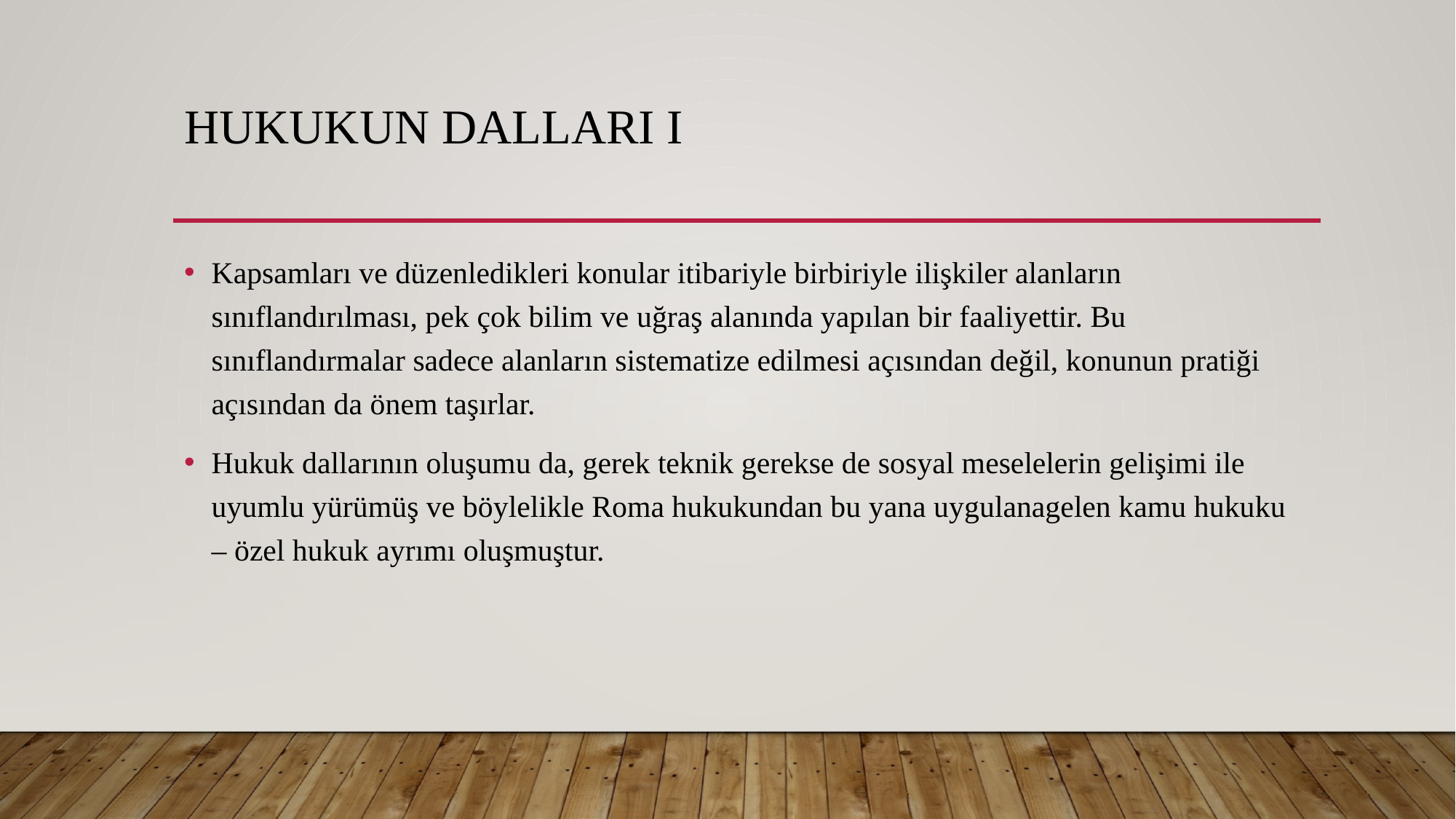

# Hukukun dalları I
Kapsamları ve düzenledikleri konular itibariyle birbiriyle ilişkiler alanların sınıflandırılması, pek çok bilim ve uğraş alanında yapılan bir faaliyettir. Bu sınıflandırmalar sadece alanların sistematize edilmesi açısından değil, konunun pratiği açısından da önem taşırlar.
Hukuk dallarının oluşumu da, gerek teknik gerekse de sosyal meselelerin gelişimi ile uyumlu yürümüş ve böylelikle Roma hukukundan bu yana uygulanagelen kamu hukuku – özel hukuk ayrımı oluşmuştur.